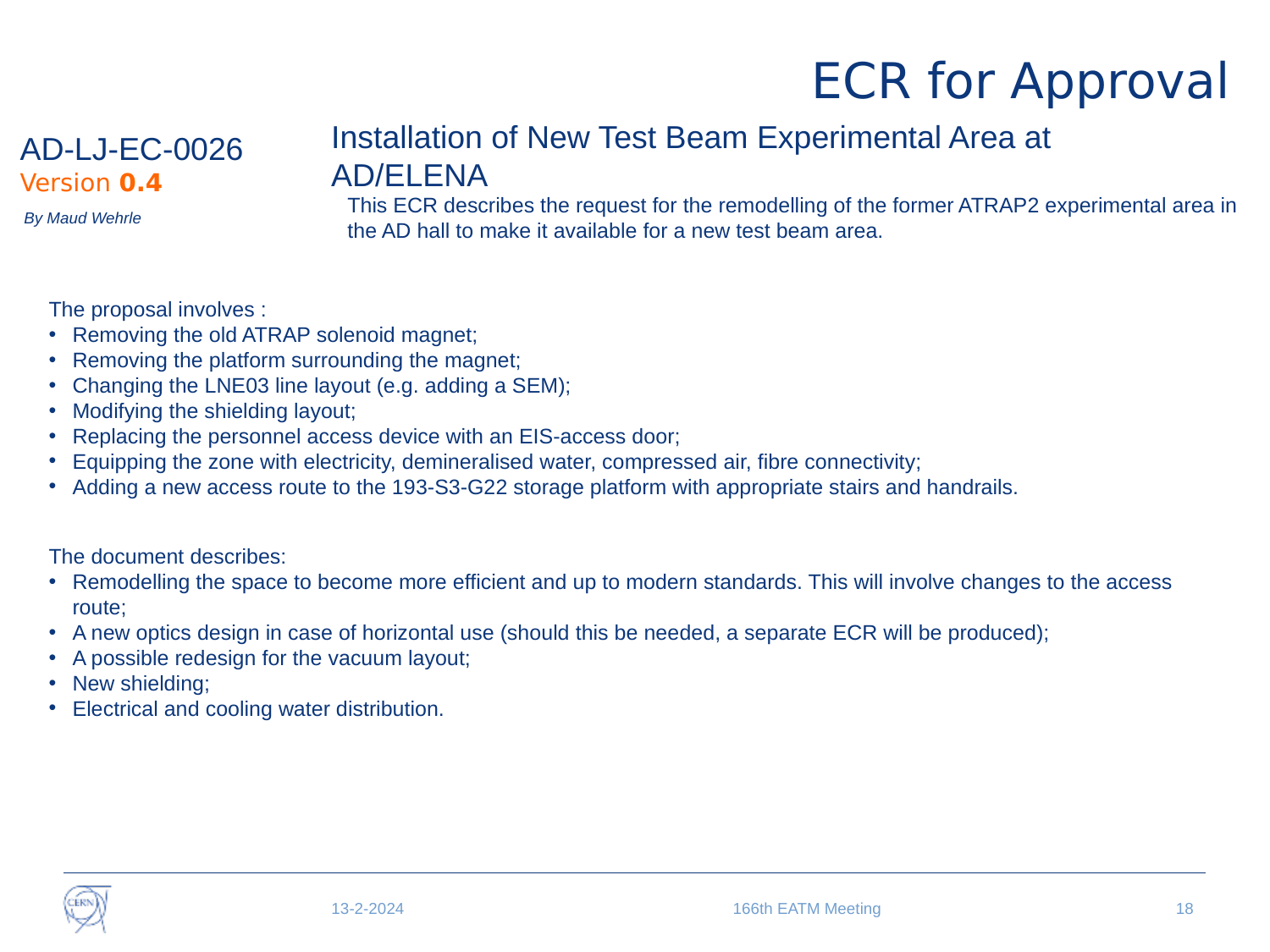

ECR for Approval
Installation of New Test Beam Experimental Area at AD/ELENA
AD-LJ-EC-0026
Version 0.4

This ECR describes the request for the remodelling of the former ATRAP2 experimental area in the AD hall to make it available for a new test beam area.
By Maud Wehrle
The proposal involves :
Removing the old ATRAP solenoid magnet;
Removing the platform surrounding the magnet;
Changing the LNE03 line layout (e.g. adding a SEM);
Modifying the shielding layout;
Replacing the personnel access device with an EIS-access door;
Equipping the zone with electricity, demineralised water, compressed air, fibre connectivity;
Adding a new access route to the 193-S3-G22 storage platform with appropriate stairs and handrails.
The document describes:
Remodelling the space to become more efficient and up to modern standards. This will involve changes to the access route;
A new optics design in case of horizontal use (should this be needed, a separate ECR will be produced);
A possible redesign for the vacuum layout;
New shielding;
Electrical and cooling water distribution.

13-2-2024
166th EATM Meeting
18